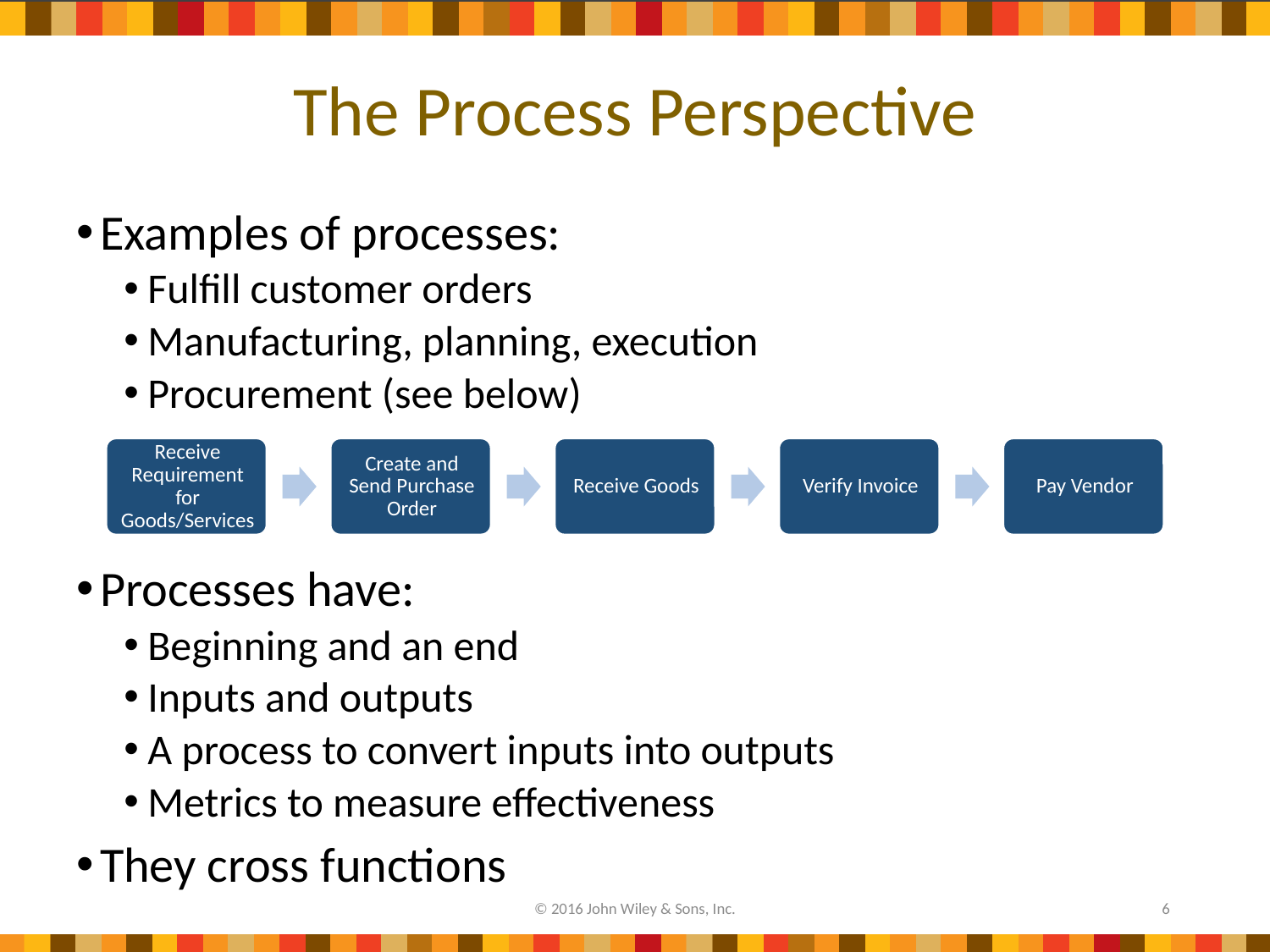

# The Process Perspective
Examples of processes:
Fulfill customer orders
Manufacturing, planning, execution
Procurement (see below)

Processes have:
Beginning and an end
Inputs and outputs
A process to convert inputs into outputs
Metrics to measure effectiveness
They cross functions
Receive Requirement for Goods/Services

Create and Send Purchase Order

Receive Goods

Verify Invoice

Pay Vendor
© 2016 John Wiley & Sons, Inc.
6